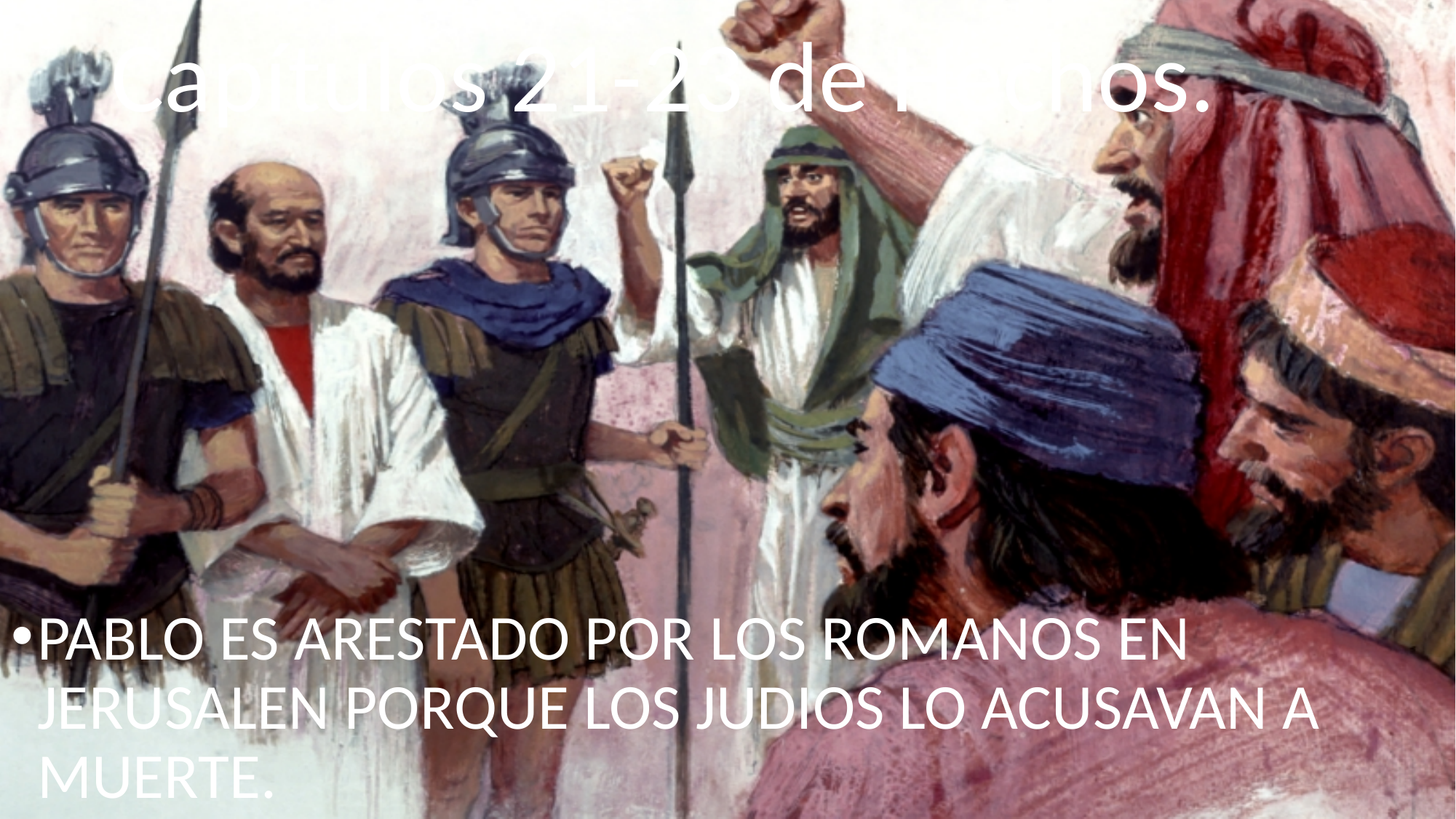

# Capítulos 21-23 de Hechos.
PABLO ES ARESTADO POR LOS ROMANOS EN JERUSALEN PORQUE LOS JUDIOS LO ACUSAVAN A MUERTE.